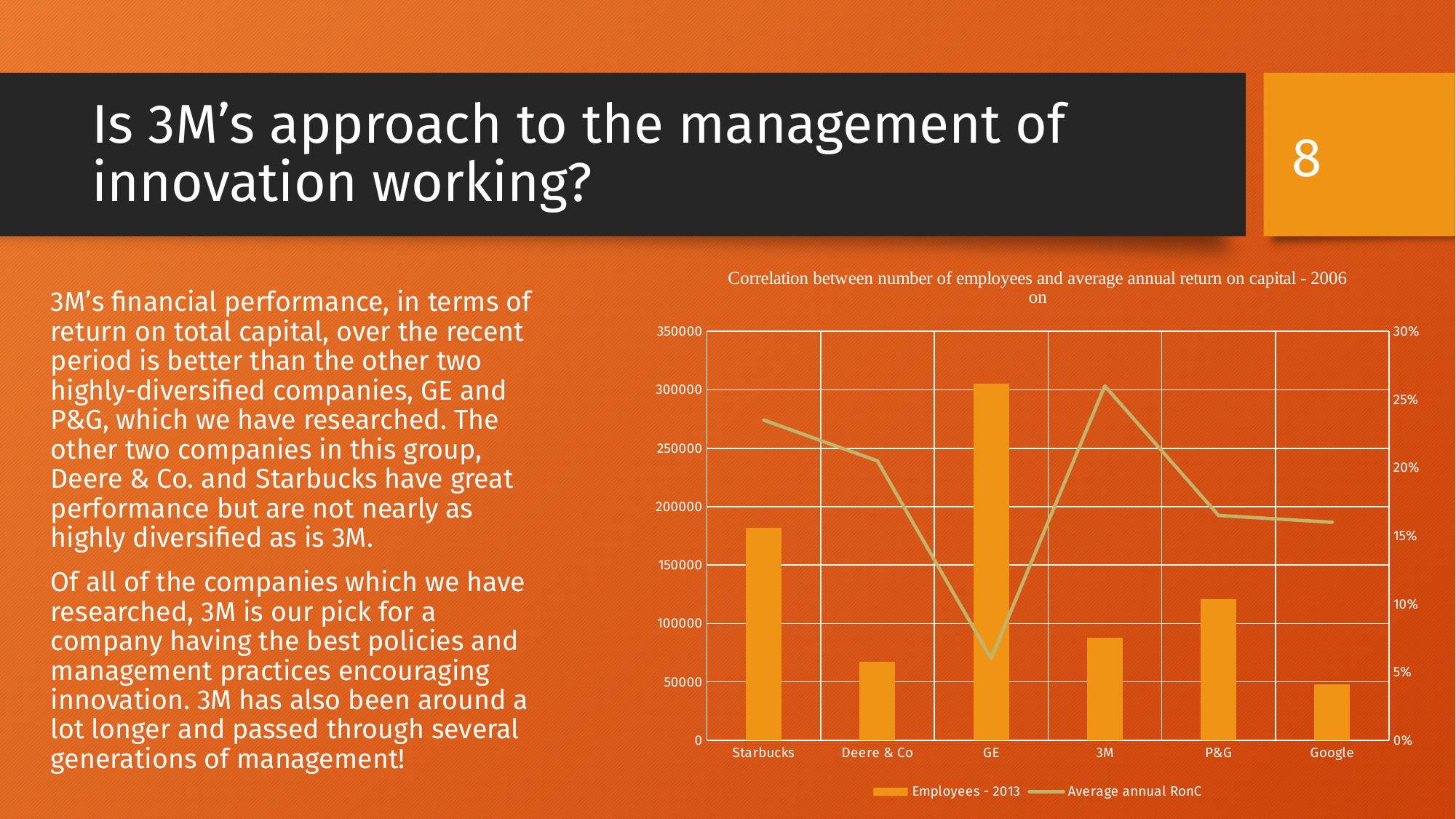

# Is 3M’s approach to the management of innovation working?
8

### Chart: Correlation between number of employees and average annual return on capital - 2006 on

| Category | Employees - 2013 | Average annual RonC |
|---|---|---|
| Starbucks | 182000.0 | 0.235 |
| Deere & Co | 67000.0 | 0.205 |
| GE | 305000.0 | 0.06 |
| 3M | 88000.0 | 0.26 |
| P&G | 121000.0 | 0.165 |
| Google | 47756.0 | 0.16 |
3M’s financial performance, in terms of return on total capital, over the recent period is better than the other two highly-diversified companies, GE and P&G, which we have researched. The other two companies in this group, Deere & Co. and Starbucks have great performance but are not nearly as highly diversified as is 3M.
Of all of the companies which we have researched, 3M is our pick for a company having the best policies and management practices encouraging innovation. 3M has also been around a lot longer and passed through several generations of management!